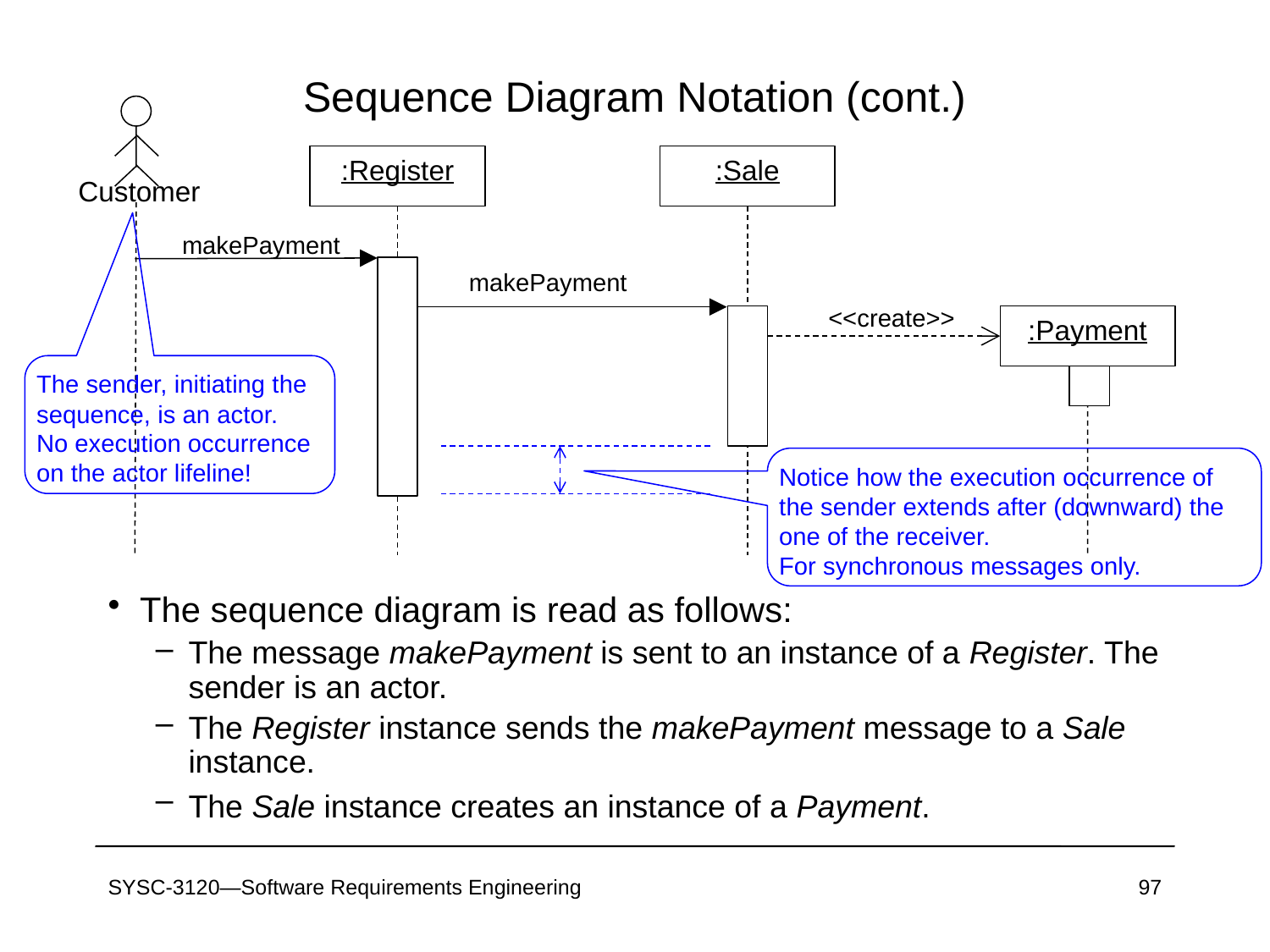

# Sequence Diagram Notation (cont.)

:Register
:Sale
Customer
makePayment

makePayment
<<create>>

:Payment
The sender, initiating the sequence, is an actor.
No execution occurrence on the actor lifeline!

Notice how the execution occurrence of the sender extends after (downward) the one of the receiver.
For synchronous messages only.
The sequence diagram is read as follows:
The message makePayment is sent to an instance of a Register. The sender is an actor.
The Register instance sends the makePayment message to a Sale instance.
The Sale instance creates an instance of a Payment.

SYSC-3120—Software Requirements Engineering
97